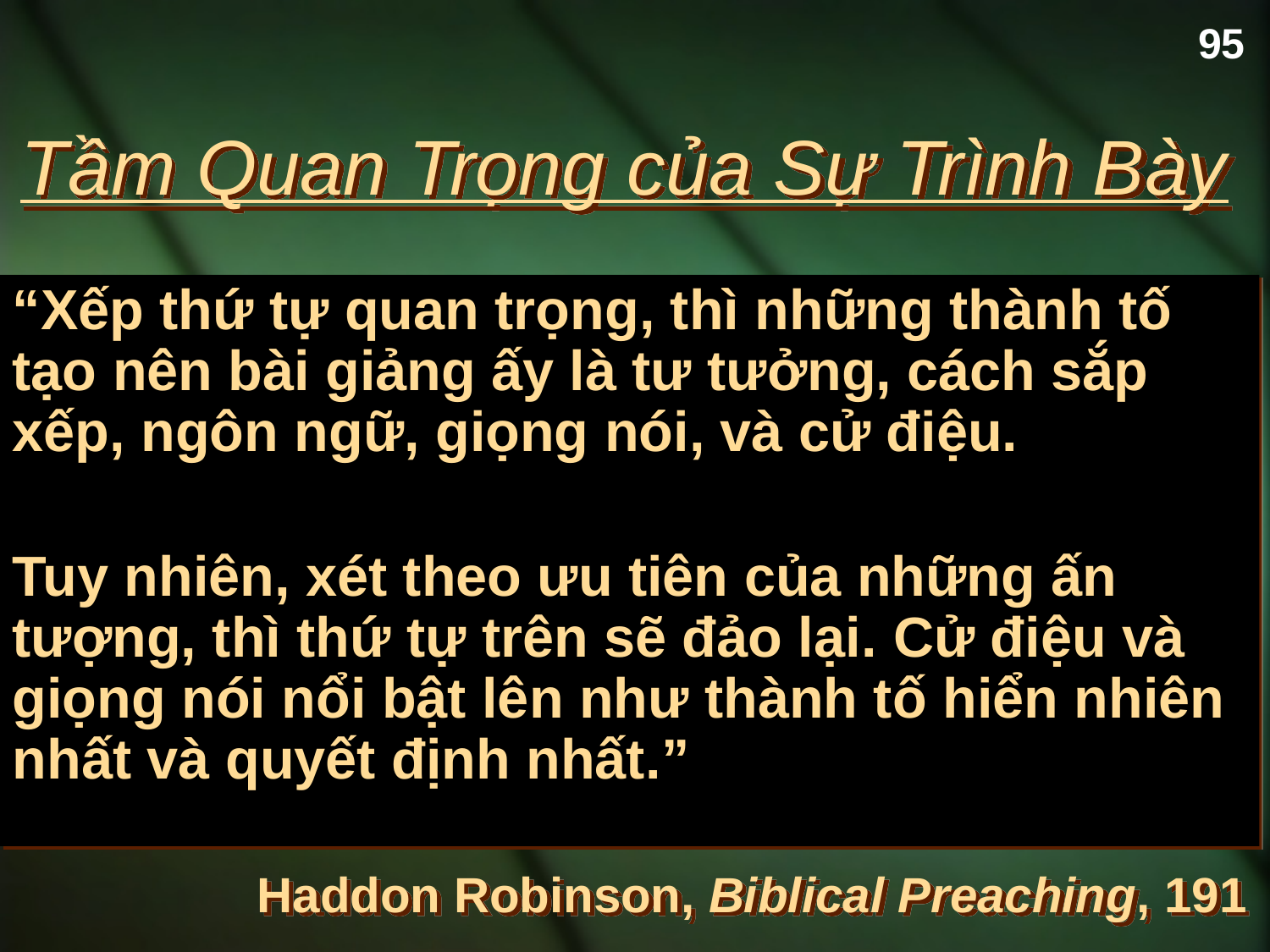

95
# Tầm Quan Trọng của Sự Trình Bày
“Xếp thứ tự quan trọng, thì những thành tố tạo nên bài giảng ấy là tư tưởng, cách sắp xếp, ngôn ngữ, giọng nói, và cử điệu.

Tuy nhiên, xét theo ưu tiên của những ấn tượng, thì thứ tự trên sẽ đảo lại. Cử điệu và giọng nói nổi bật lên như thành tố hiển nhiên nhất và quyết định nhất.”
Haddon Robinson, Biblical Preaching, 191